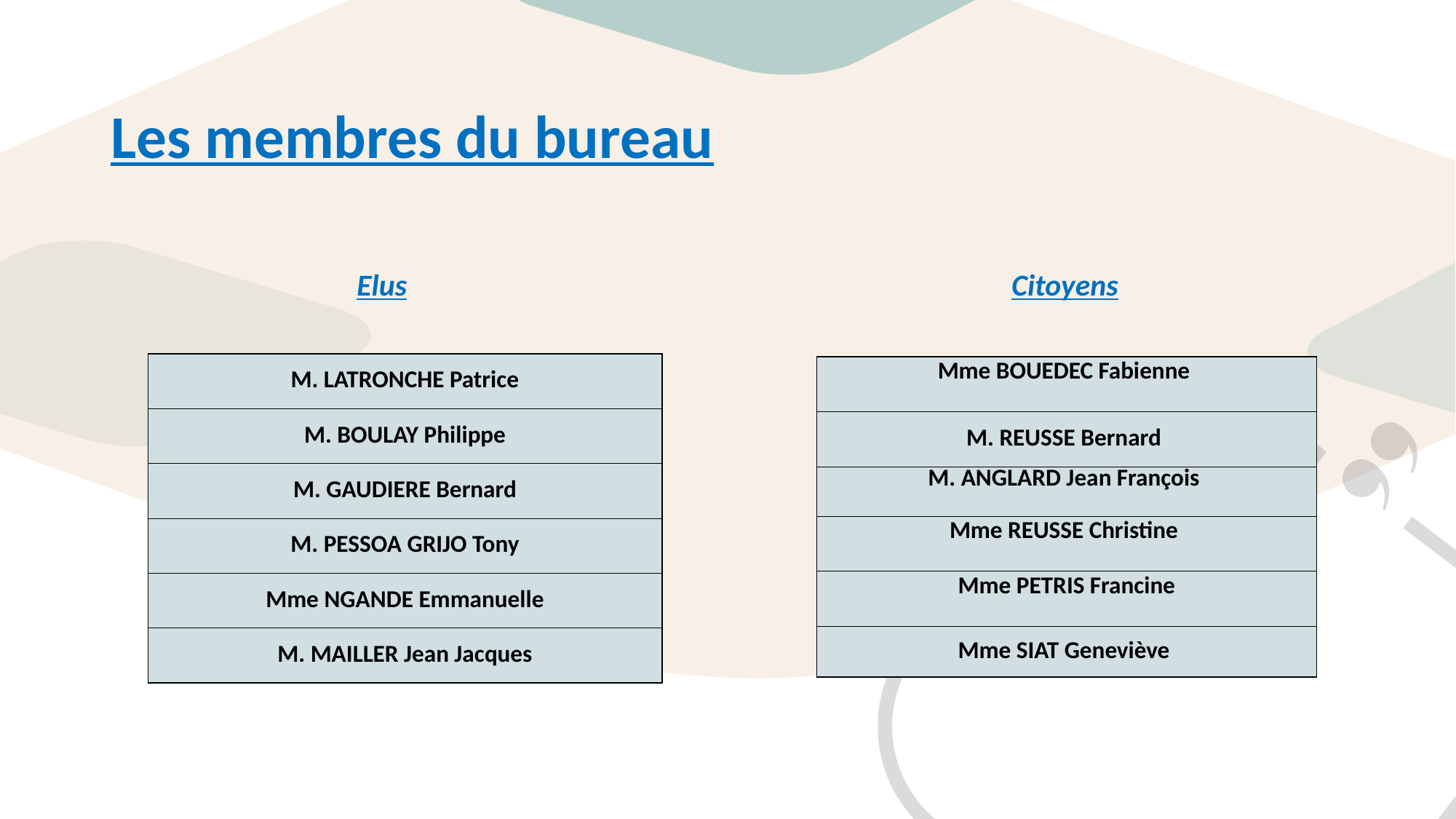

# Les membres du bureau
	Elus						Citoyens
| M. LATRONCHE Patrice |
| --- |
| M. BOULAY Philippe |
| M. GAUDIERE Bernard |
| M. PESSOA GRIJO Tony |
| Mme NGANDE Emmanuelle |
| M. MAILLER Jean Jacques |
| Mme BOUEDEC Fabienne |
| --- |
| M. REUSSE Bernard |
| M. ANGLARD Jean François |
| Mme REUSSE Christine |
| Mme PETRIS Francine |
| Mme SIAT Geneviève |